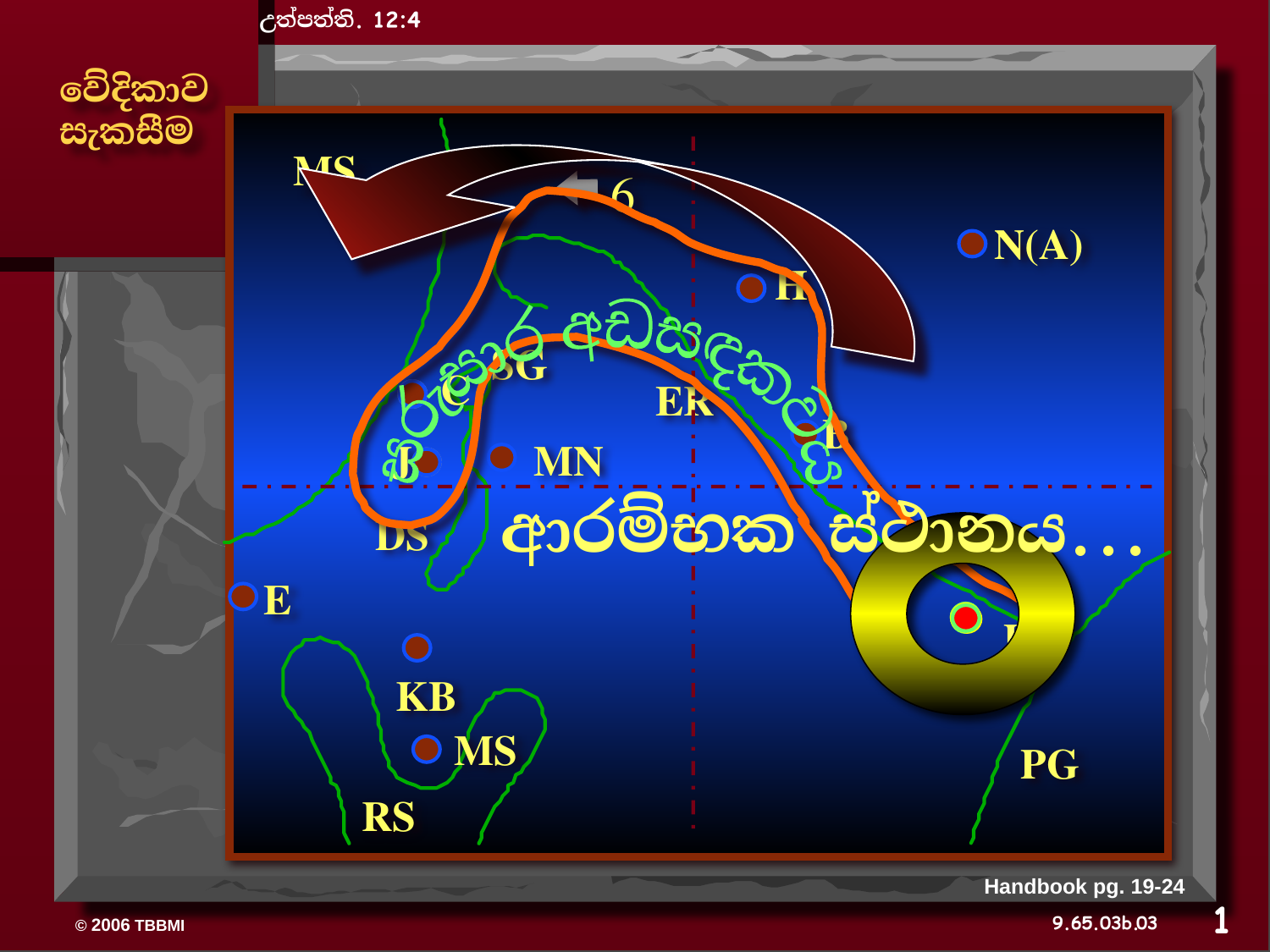

උත්පත්ති. 12:4

වේදිකාව
සැකසීම

MS
6

සරුසාර අඩසඳකවය
N(A)

H

SG
C

ER

B

J
MN

ආරම්භක ස්ථානය...

DS

E

U

KB
MS
PG

RS
Handbook pg. 19-24
1
03